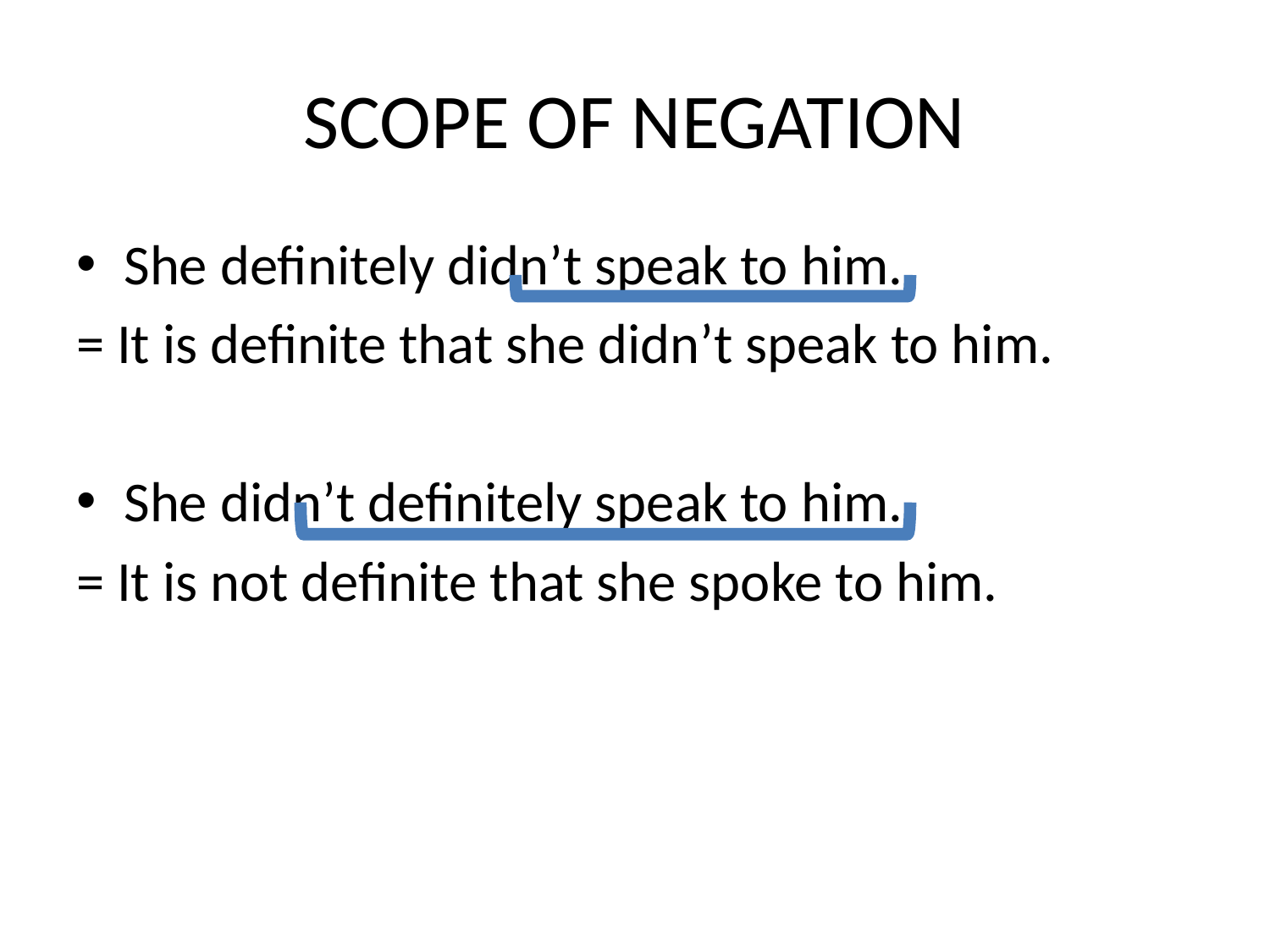

# SCOPE OF NEGATION

She definitely didn’t speak to him.
= It is definite that she didn’t speak to him.

She didn’t definitely speak to him.
= It is not definite that she spoke to him.